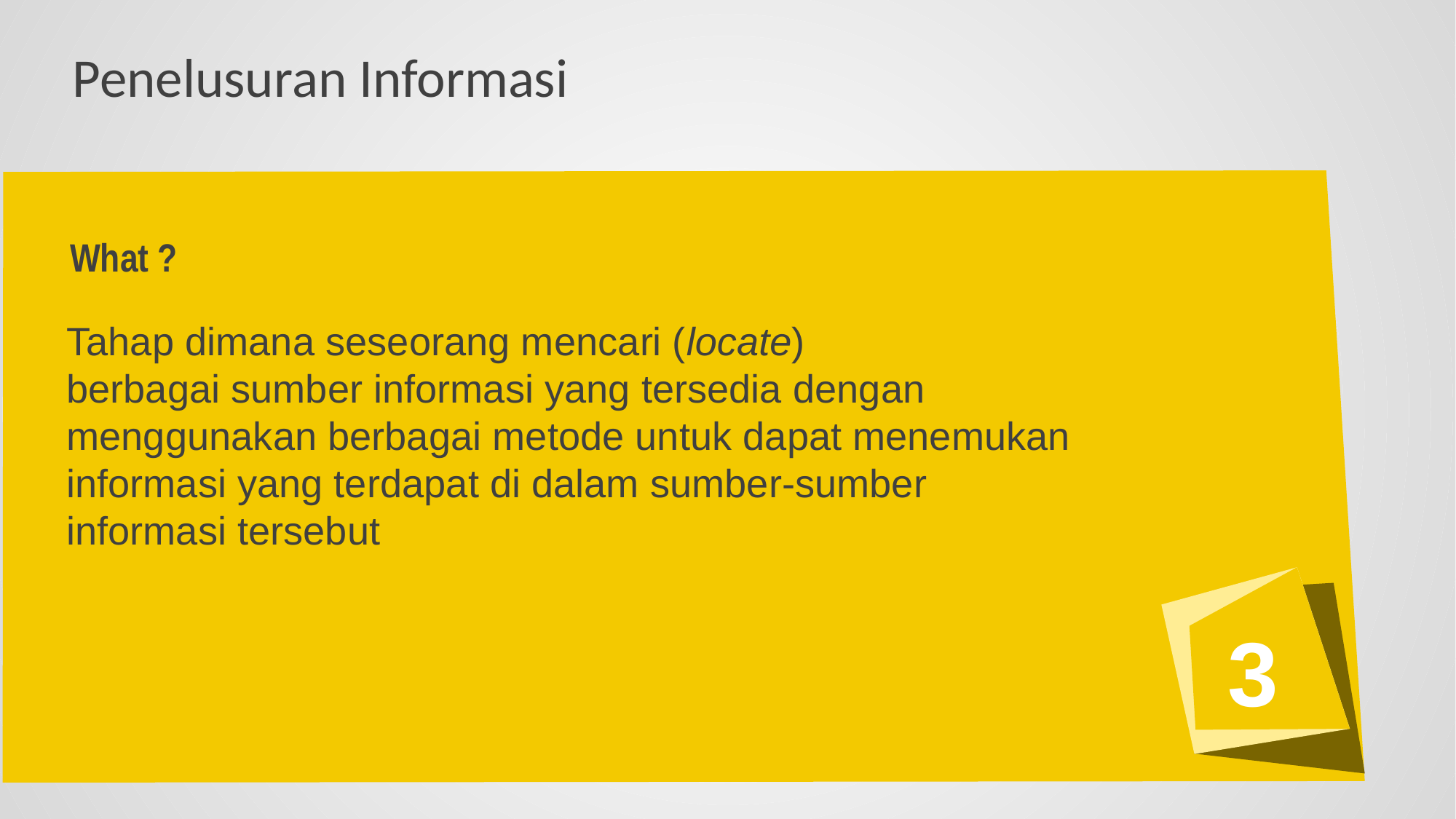

# Penelusuran Informasi

What ?
Tahap dimana seseorang mencari (locate)
berbagai sumber informasi yang tersedia dengan menggunakan berbagai metode untuk dapat menemukan informasi yang terdapat di dalam sumber-sumber informasi tersebut

3